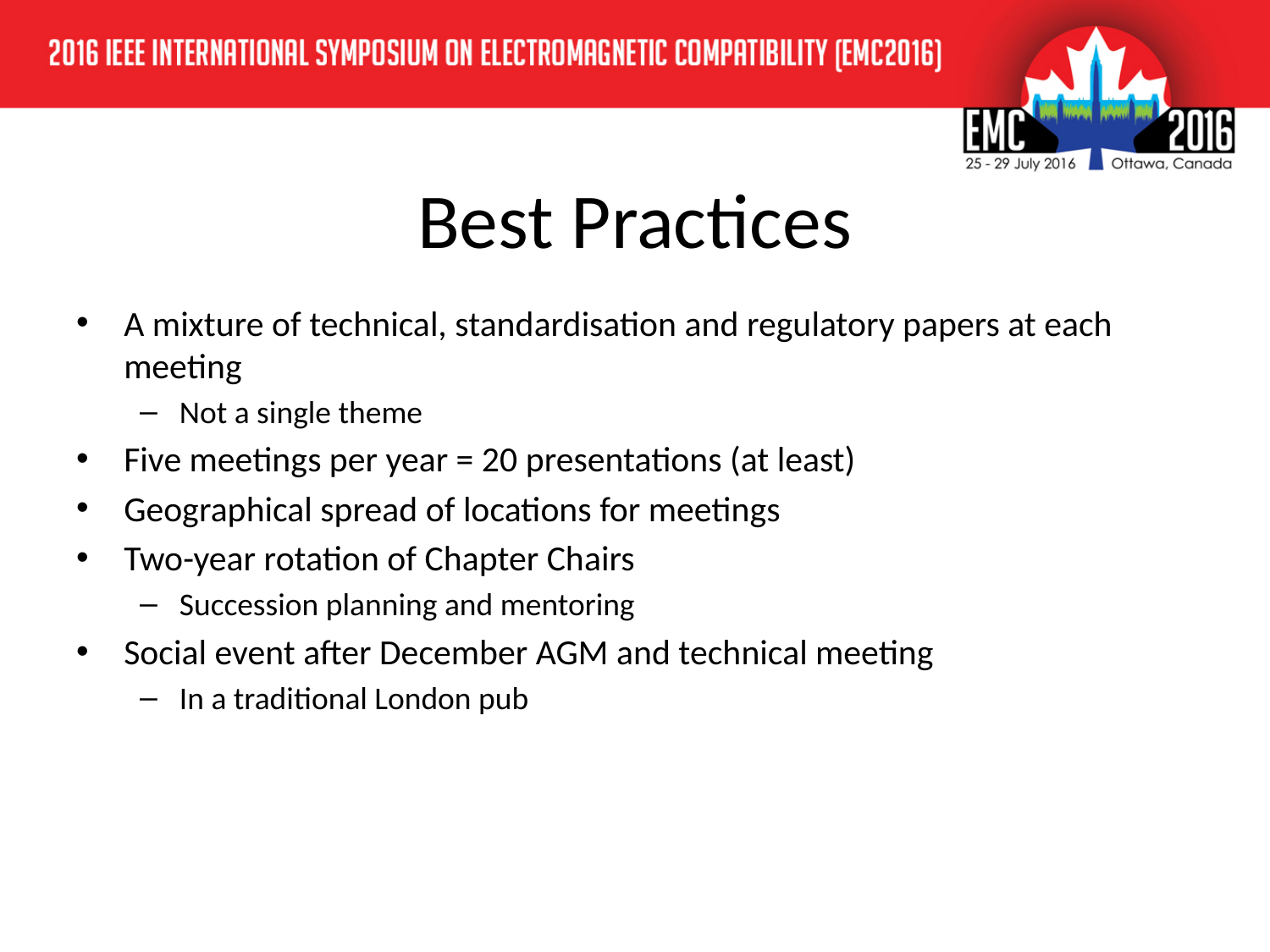

# Best Practices
A mixture of technical, standardisation and regulatory papers at each meeting
Not a single theme
Five meetings per year = 20 presentations (at least)
Geographical spread of locations for meetings
Two-year rotation of Chapter Chairs
Succession planning and mentoring
Social event after December AGM and technical meeting
In a traditional London pub